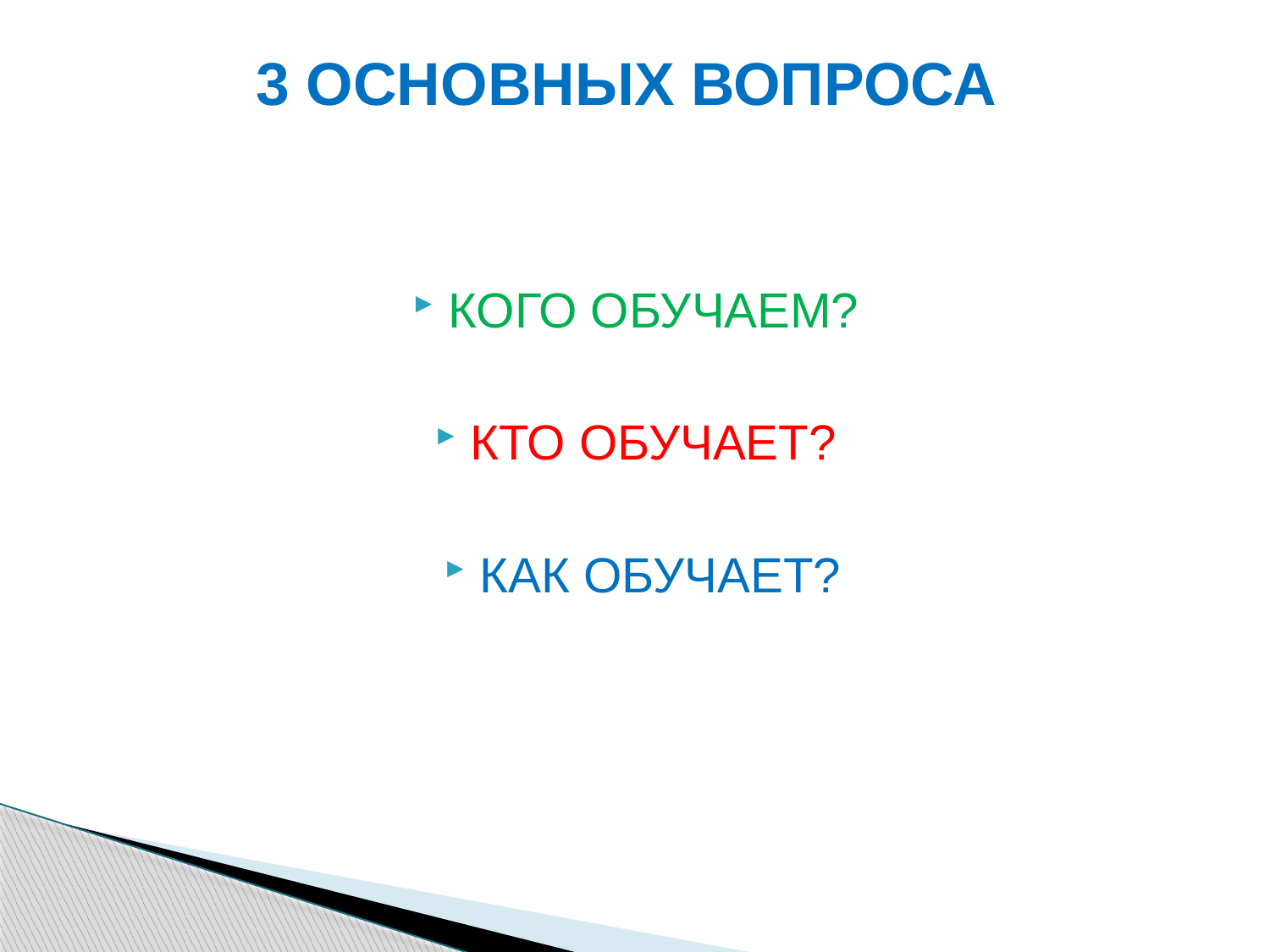

# 3 ОСНОВНЫХ ВОПРОСА

КОГО ОБУЧАЕМ?

КТО ОБУЧАЕТ?

КАК ОБУЧАЕТ?